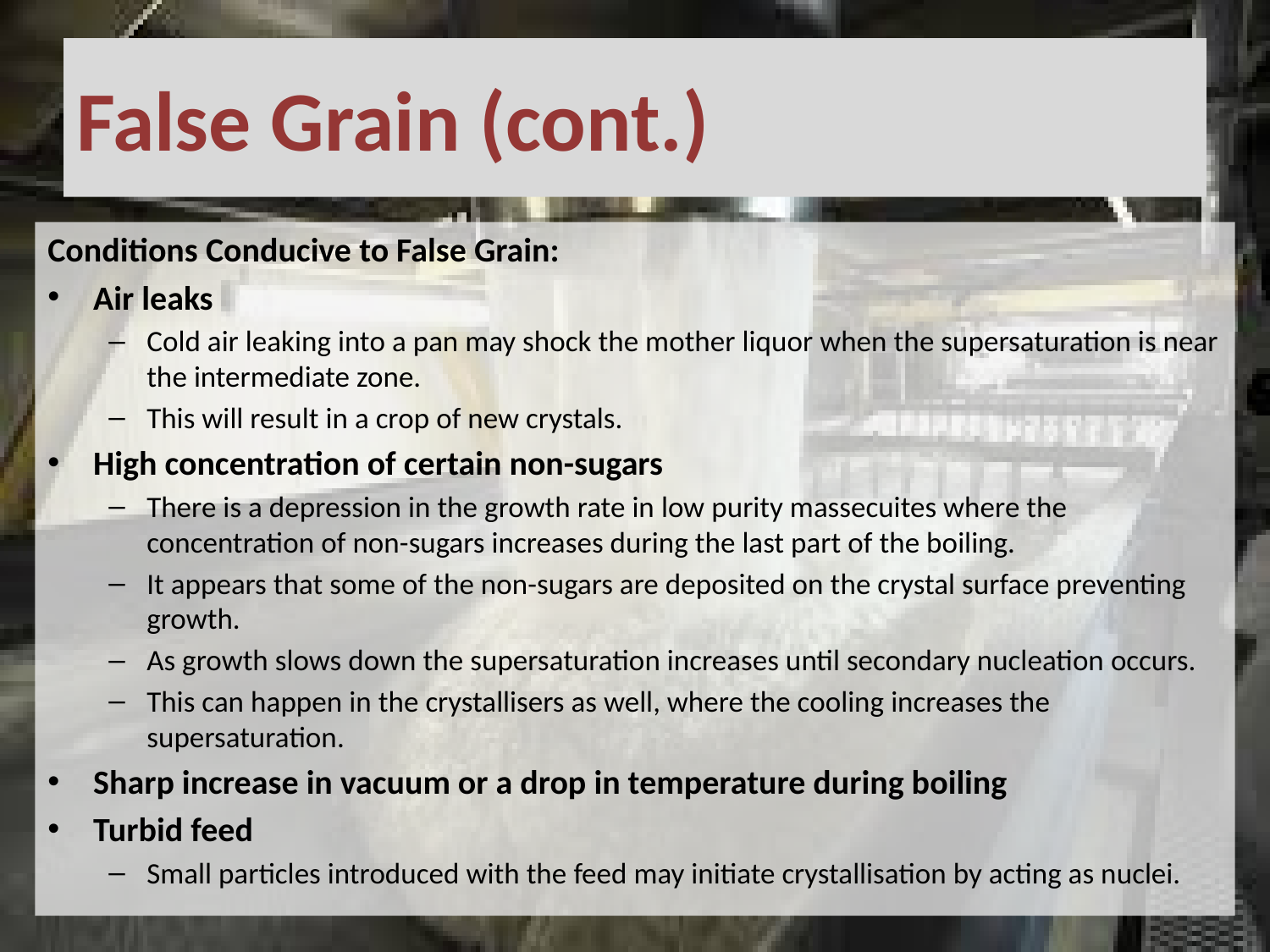

# False Grain (cont.)
Conditions Conducive to False Grain:
Air leaks
Cold air leaking into a pan may shock the mother liquor when the supersaturation is near the intermediate zone.
This will result in a crop of new crystals.
High concentration of certain non-sugars
There is a depression in the growth rate in low purity massecuites where the concentration of non-sugars increases during the last part of the boiling.
It appears that some of the non-sugars are deposited on the crystal surface preventing growth.
As growth slows down the supersaturation increases until secondary nucleation occurs.
This can happen in the crystallisers as well, where the cooling increases the supersaturation.
Sharp increase in vacuum or a drop in temperature during boiling
Turbid feed
Small particles introduced with the feed may initiate crystallisation by acting as nuclei.